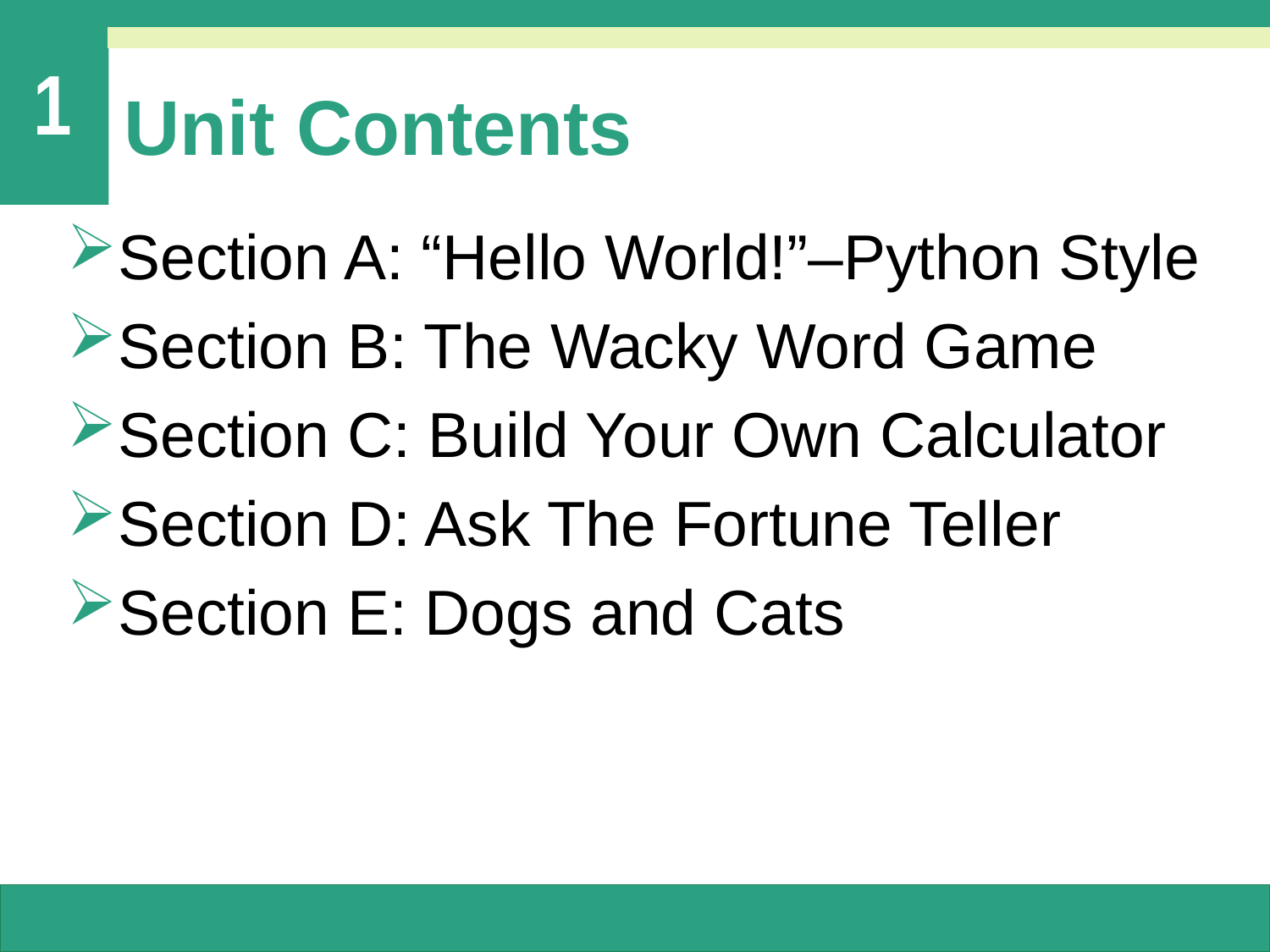

# Unit Contents
Section A: “Hello World!”–Python Style
Section B: The Wacky Word Game
Section C: Build Your Own Calculator
Section D: Ask The Fortune Teller
Section E: Dogs and Cats